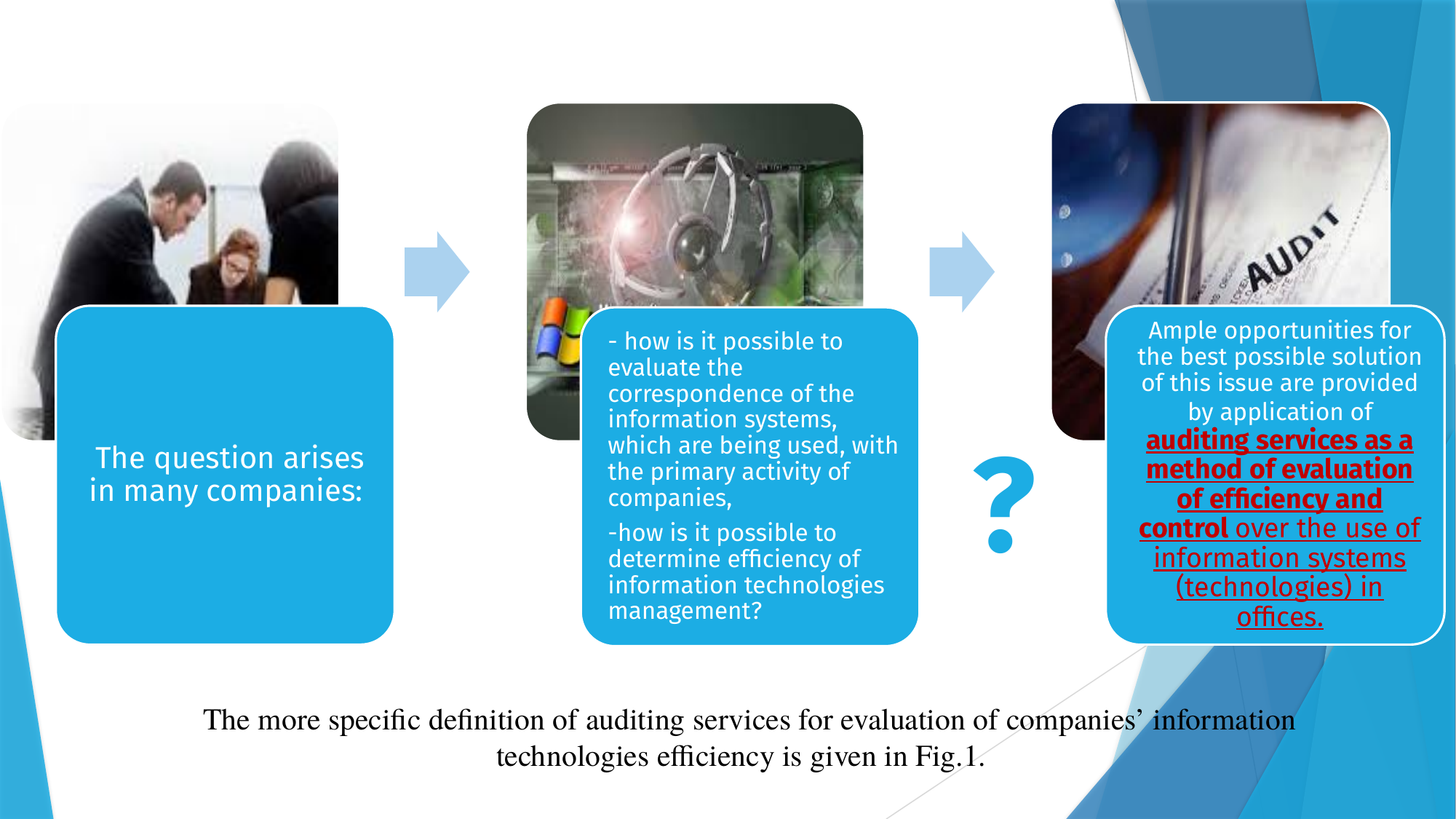

The question arises in many companies:

- how is it possible to evaluate the correspondence of the information systems, which are being used, with the primary activity of companies,
-how is it possible to determine efficiency of information technologies management?

Ample opportunities for the best possible solution of this issue are provided by application of auditing services as a method of evaluation of efficiency and control over the use of information systems (technologies) in offices.
# ?
The more specific definition of auditing services for evaluation of companies’ information technologies efficiency is given in Fig.1.
5